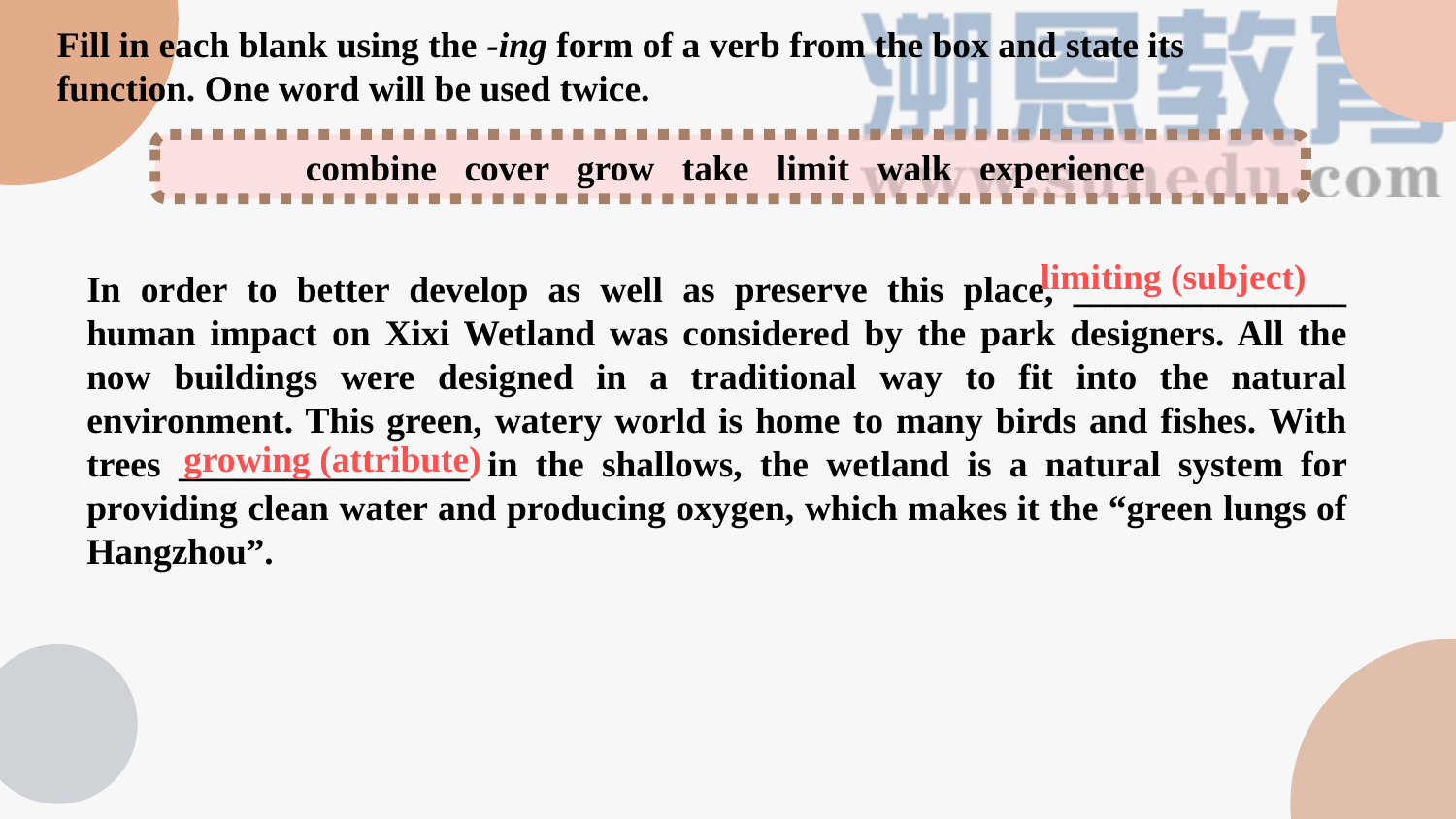

Fill in each blank using the -ing form of a verb from the box and state its function. One word will be used twice.
combine   cover   grow   take   limit   walk   experience
limiting (subject)
In order to better develop as well as preserve this place, _______________ human impact on Xixi Wetland was considered by the park designers. All the now buildings were designed in a traditional way to fit into the natural environment. This green, watery world is home to many birds and fishes. With trees ________________ in the shallows, the wetland is a natural system for providing clean water and producing oxygen, which makes it the “green lungs of Hangzhou”.
growing (attribute)